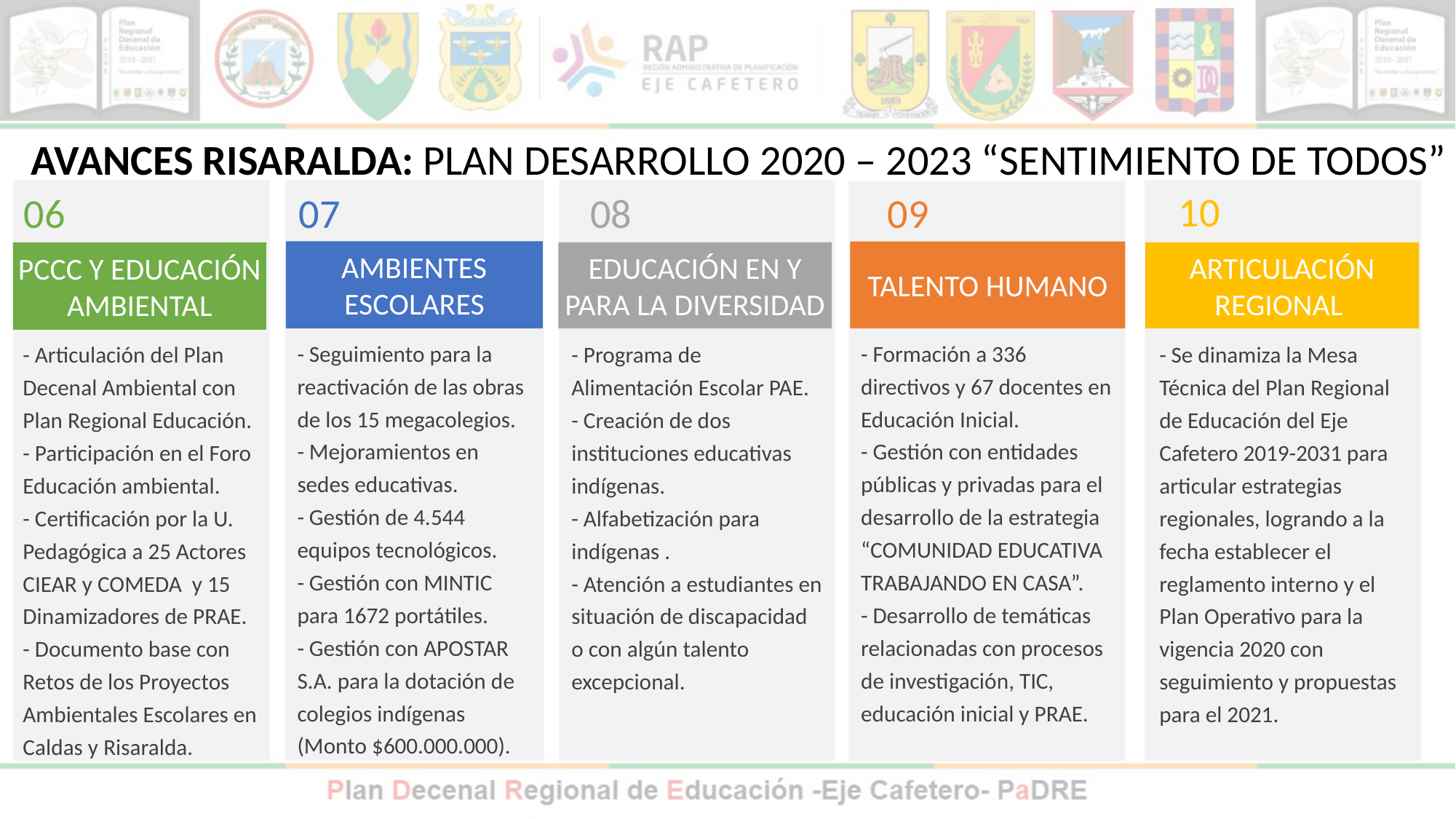

AVANCES RISARALDA: PLAN DESARROLLO 2020 – 2023 “sentimiento de Todos”

07
AMBIENTES ESCOLARES
- Seguimiento para la reactivación de las obras de los 15 megacolegios.
- Mejoramientos en sedes educativas.
- Gestión de 4.544 equipos tecnológicos.
- Gestión con MINTIC para 1672 portátiles.
- Gestión con APOSTAR S.A. para la dotación de colegios indígenas (Monto $600.000.000).

08
EDUCACIÓN EN Y PARA LA DIVERSIDAD
- Programa de Alimentación Escolar PAE.
- Creación de dos instituciones educativas indígenas.
- Alfabetización para indígenas .
- Atención a estudiantes en situación de discapacidad o con algún talento excepcional.

10
ARTICULACIÓN REGIONAL
- Se dinamiza la Mesa Técnica del Plan Regional de Educación del Eje Cafetero 2019-2031 para articular estrategias regionales, logrando a la fecha establecer el reglamento interno y el Plan Operativo para la vigencia 2020 con seguimiento y propuestas para el 2021.

06
PCCC Y EDUCACIÓN AMBIENTAL

09
TALENTO HUMANO
- Formación a 336 directivos y 67 docentes en Educación Inicial.
- Gestión con entidades públicas y privadas para el desarrollo de la estrategia “COMUNIDAD EDUCATIVA TRABAJANDO EN CASA”.
- Desarrollo de temáticas relacionadas con procesos de investigación, TIC, educación inicial y PRAE.
- Articulación del Plan Decenal Ambiental con Plan Regional Educación.
- Participación en el Foro Educación ambiental.
- Certificación por la U. Pedagógica a 25 Actores CIEAR y COMEDA  y 15 Dinamizadores de PRAE.
- Documento base con Retos de los Proyectos Ambientales Escolares en Caldas y Risaralda.
41